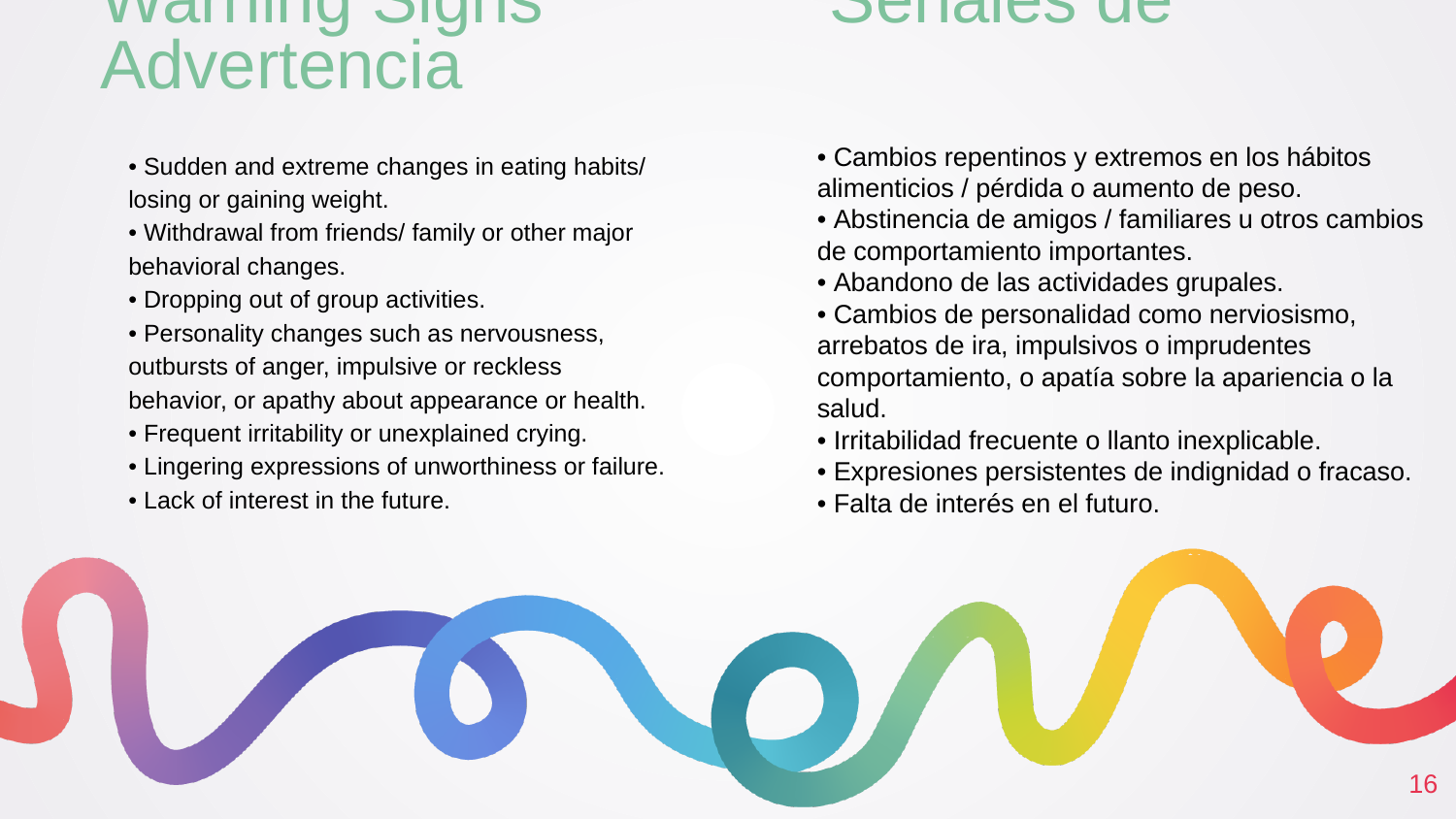

# Warning Signs               Senales de Advertencia
• Cambios repentinos y extremos en los hábitos alimenticios / pérdida o aumento de peso.
• Abstinencia de amigos / familiares u otros cambios de comportamiento importantes.
• Abandono de las actividades grupales.
• Cambios de personalidad como nerviosismo, arrebatos de ira, impulsivos o imprudentes
comportamiento, o apatía sobre la apariencia o la salud.
• Irritabilidad frecuente o llanto inexplicable.
• Expresiones persistentes de indignidad o fracaso.
• Falta de interés en el futuro.

• Sudden and extreme changes in eating habits/ losing or gaining weight.
• Withdrawal from friends/ family or other major behavioral changes.
• Dropping out of group activities.
• Personality changes such as nervousness, outbursts of anger, impulsive or reckless
behavior, or apathy about appearance or health.
• Frequent irritability or unexplained crying.
• Lingering expressions of unworthiness or failure.
• Lack of interest in the future.

16